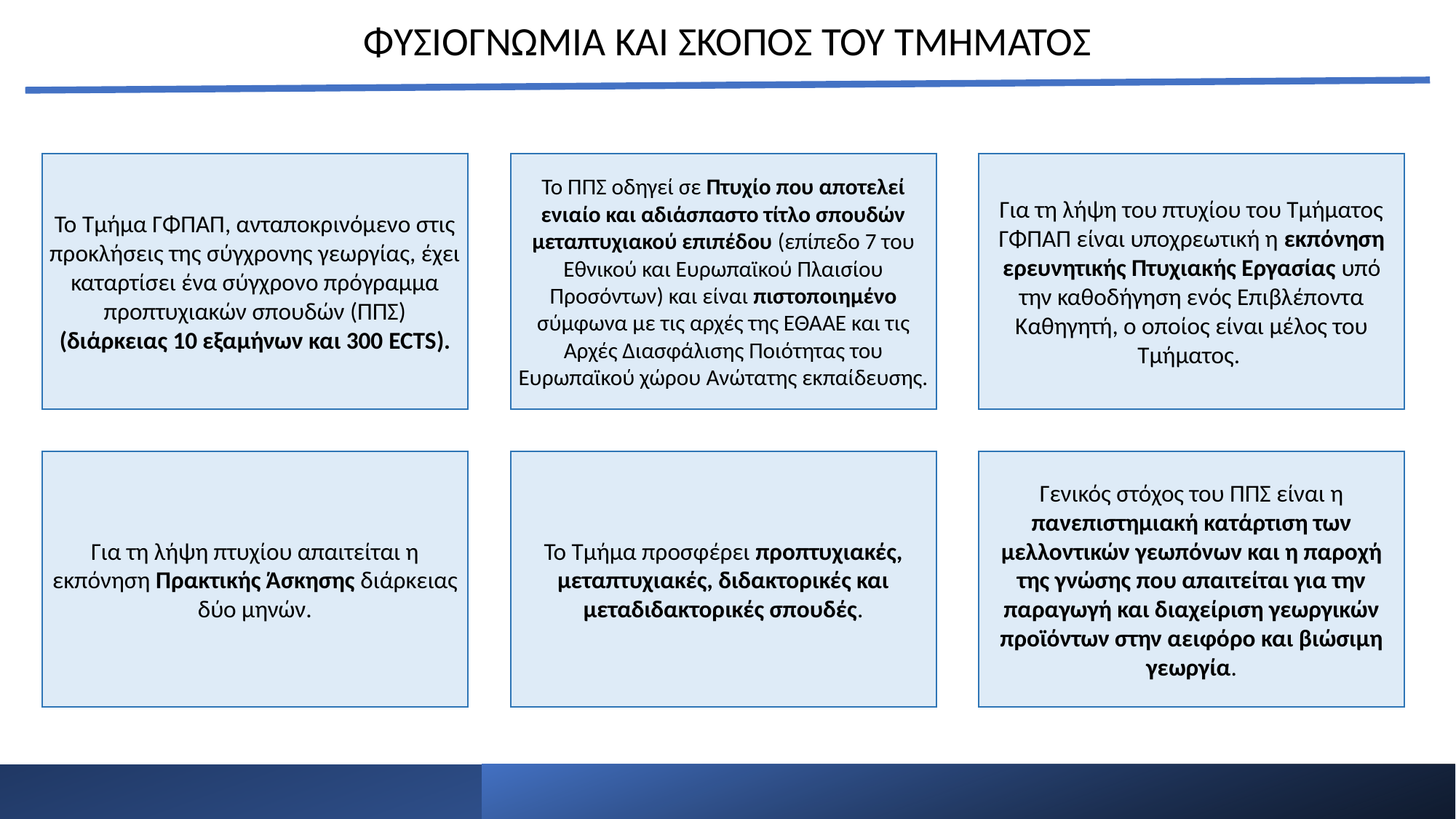

ΦΥΣΙΟΓΝΩΜΙΑ ΚΑΙ ΣΚΟΠΟΣ ΤΟΥ ΤΜΗΜΑΤΟΣ
Το Τμήμα ΓΦΠΑΠ, ανταποκρινόμενο στις προκλήσεις της σύγχρονης γεωργίας, έχει καταρτίσει ένα σύγχρονο πρόγραμμα προπτυχιακών σπουδών (ΠΠΣ) (διάρκειας 10 εξαμήνων και 300 ECTS).
Το ΠΠΣ οδηγεί σε Πτυχίο που αποτελεί ενιαίο και αδιάσπαστο τίτλο σπουδών μεταπτυχιακού επιπέδου (επίπεδο 7 του Εθνικού και Ευρωπαϊκού Πλαισίου Προσόντων) και είναι πιστοποιημένο σύμφωνα με τις αρχές της ΕΘΑΑΕ και τις Αρχές Διασφάλισης Ποιότητας του Ευρωπαϊκού χώρου Ανώτατης εκπαίδευσης.
Για τη λήψη του πτυχίου του Τμήματος ΓΦΠΑΠ είναι υποχρεωτική η εκπόνηση ερευνητικής Πτυχιακής Εργασίας υπό την καθοδήγηση ενός Επιβλέποντα Καθηγητή, ο οποίος είναι μέλος του Τμήματος.
Για τη λήψη πτυχίου απαιτείται η εκπόνηση Πρακτικής Άσκησης διάρκειας δύο μηνών.
Το Τμήμα προσφέρει προπτυχιακές, μεταπτυχιακές, διδακτορικές και μεταδιδακτορικές σπουδές.
Γενικός στόχος του ΠΠΣ είναι η πανεπιστημιακή κατάρτιση των μελλοντικών γεωπόνων και η παροχή της γνώσης που απαιτείται για την παραγωγή και διαχείριση γεωργικών προϊόντων στην αειφόρο και βιώσιμη γεωργία.